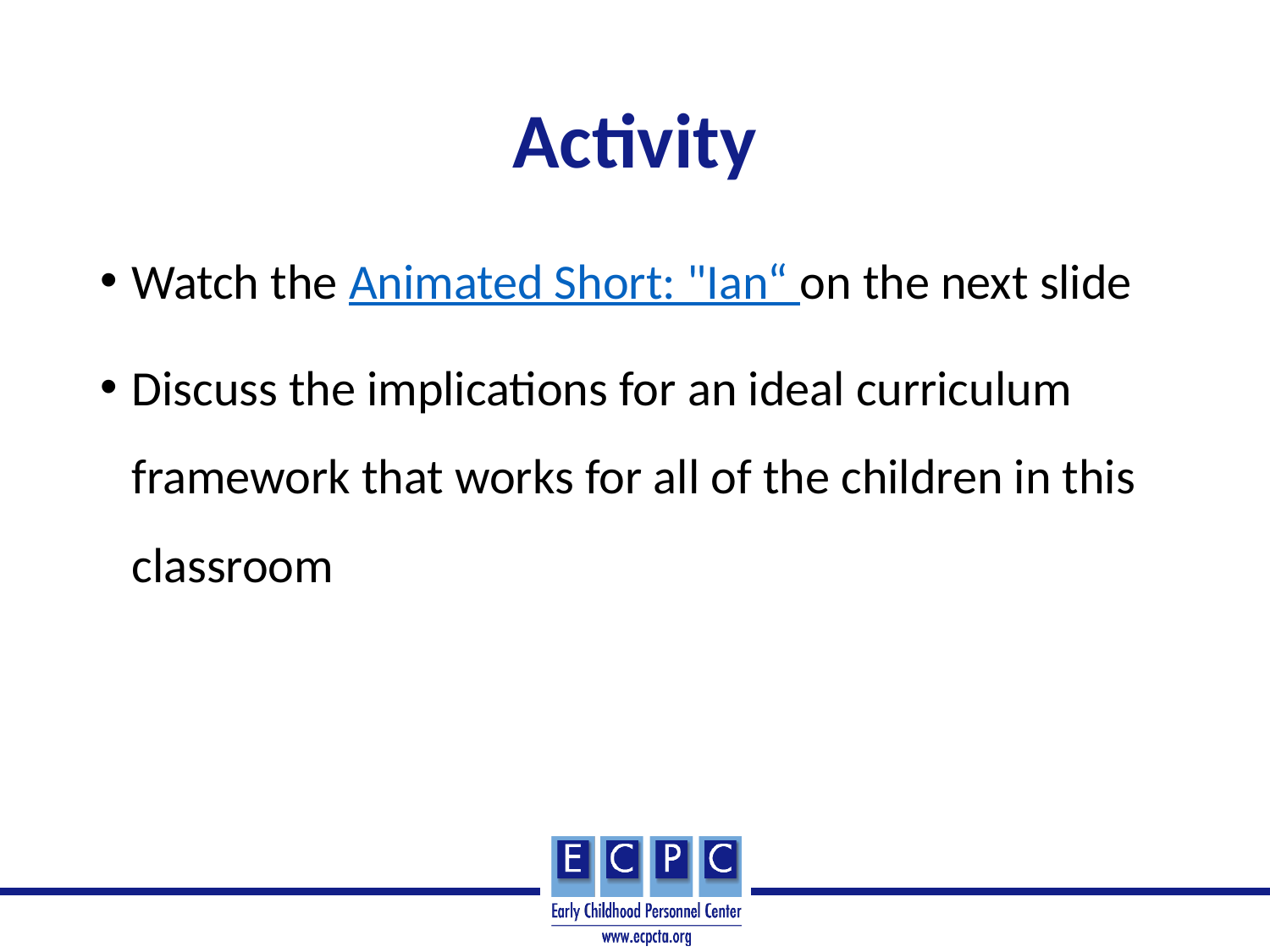

# Activity
Watch the Animated Short: "Ian“ on the next slide
Discuss the implications for an ideal curriculum framework that works for all of the children in this classroom